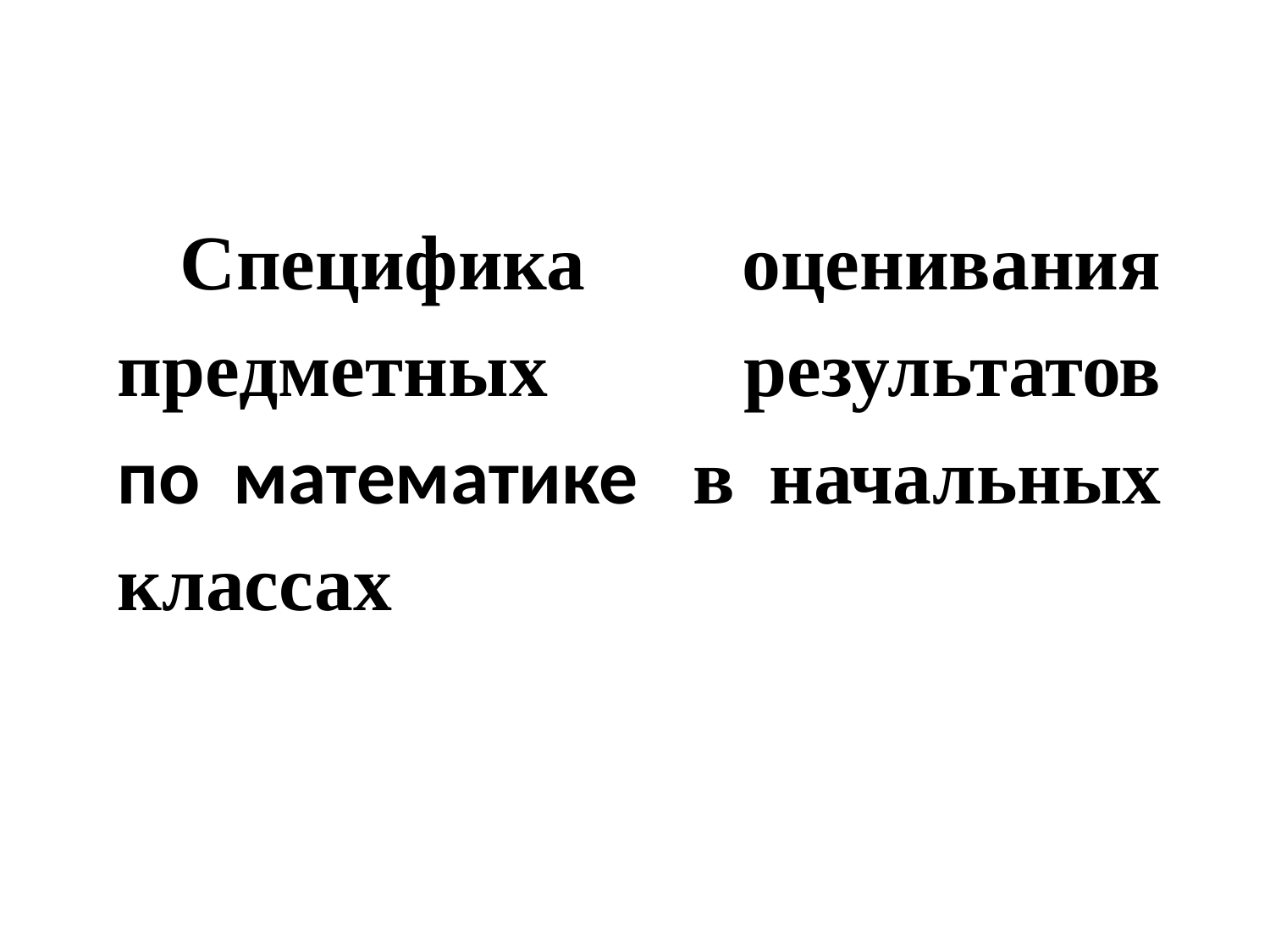

# Специфика оценивания предметных результатов по математике  в начальных классах